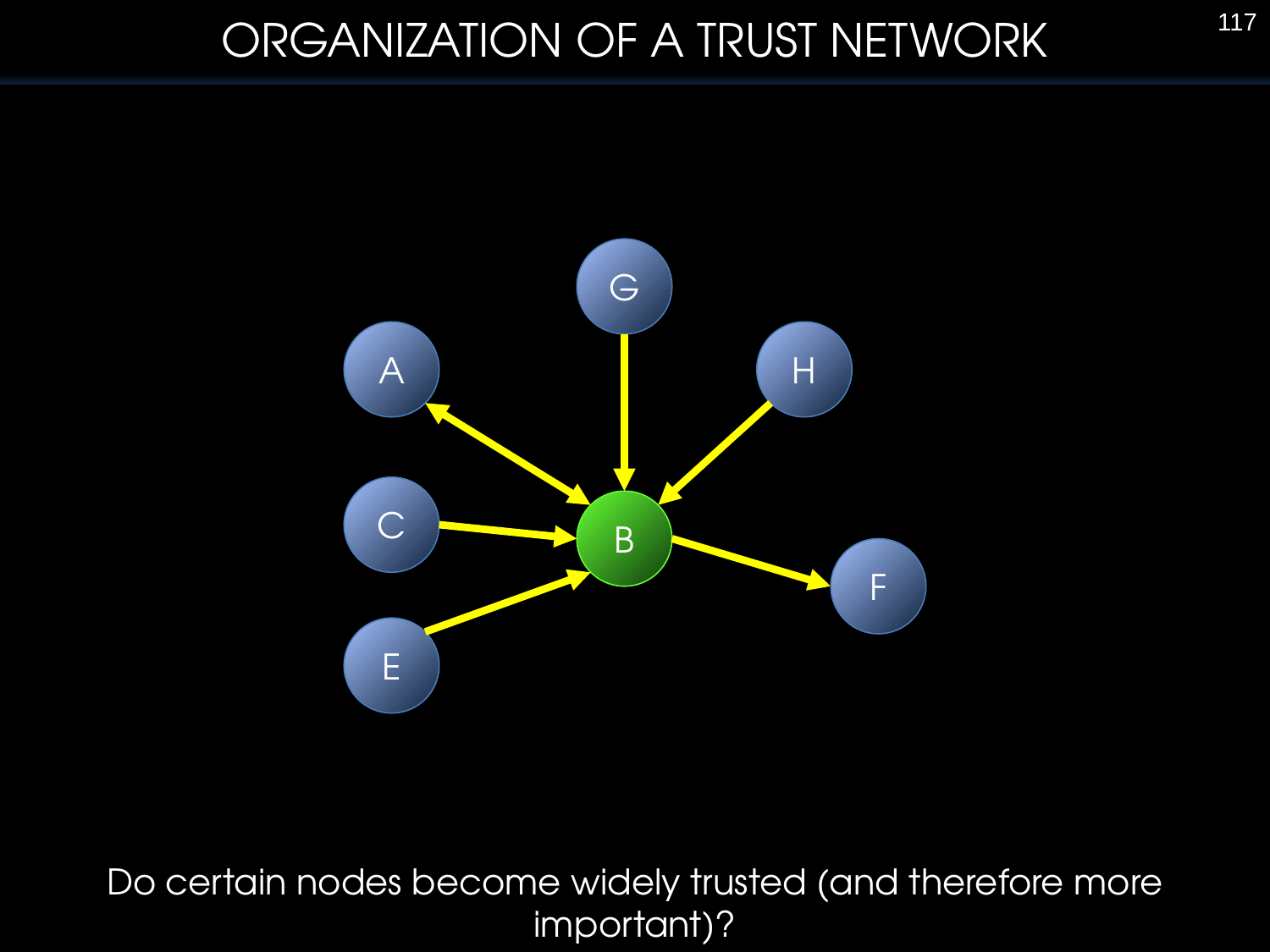

Organization of a Trust Network
117
G
A
H
C
B
F
E
Do certain nodes become widely trusted (and therefore more important)?